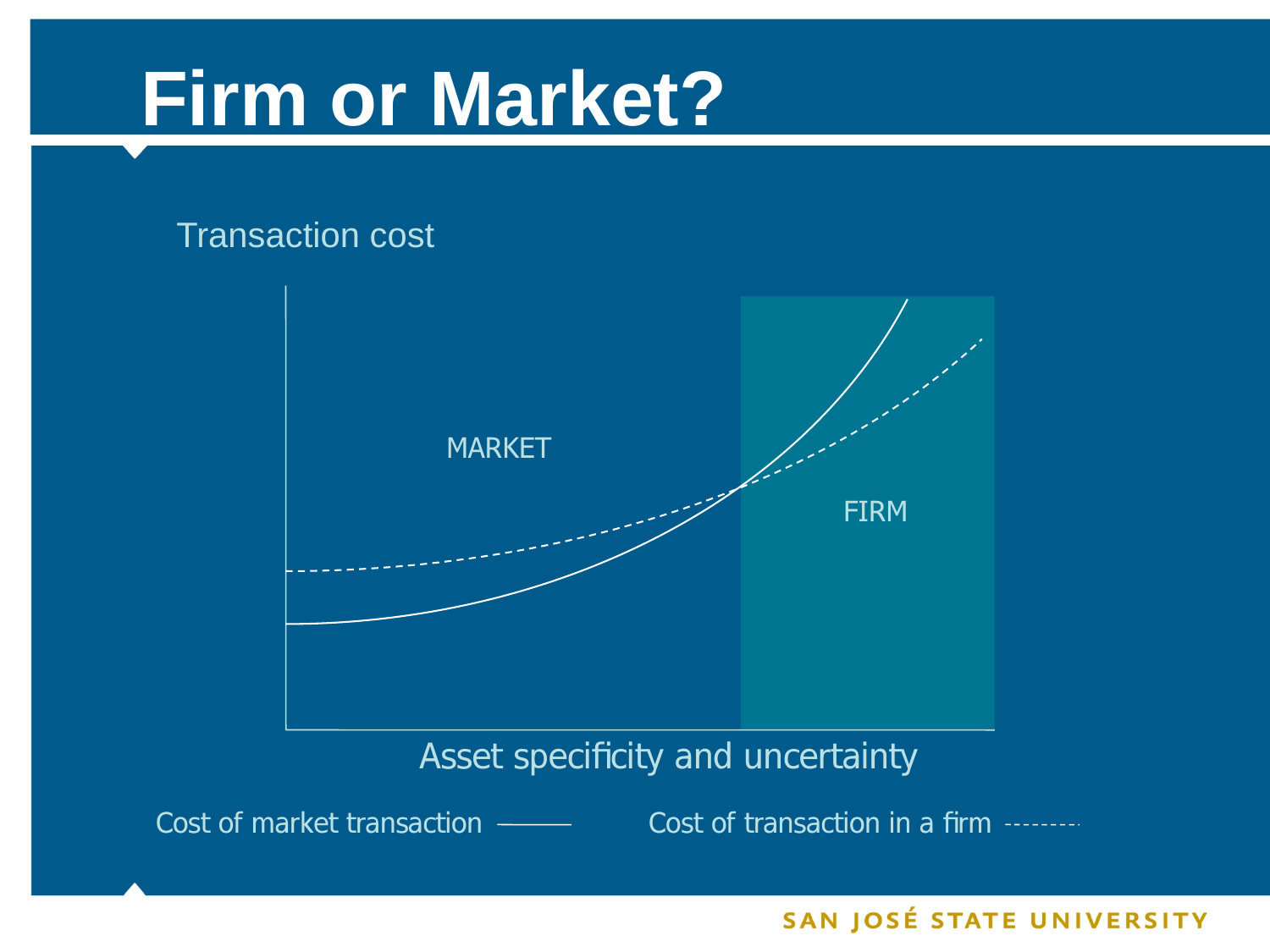

Firm or Market?
Transaction cost

MARKET
FIRM

Asset specificity and uncertainty
Cost of market transaction
Cost of transaction in a firm